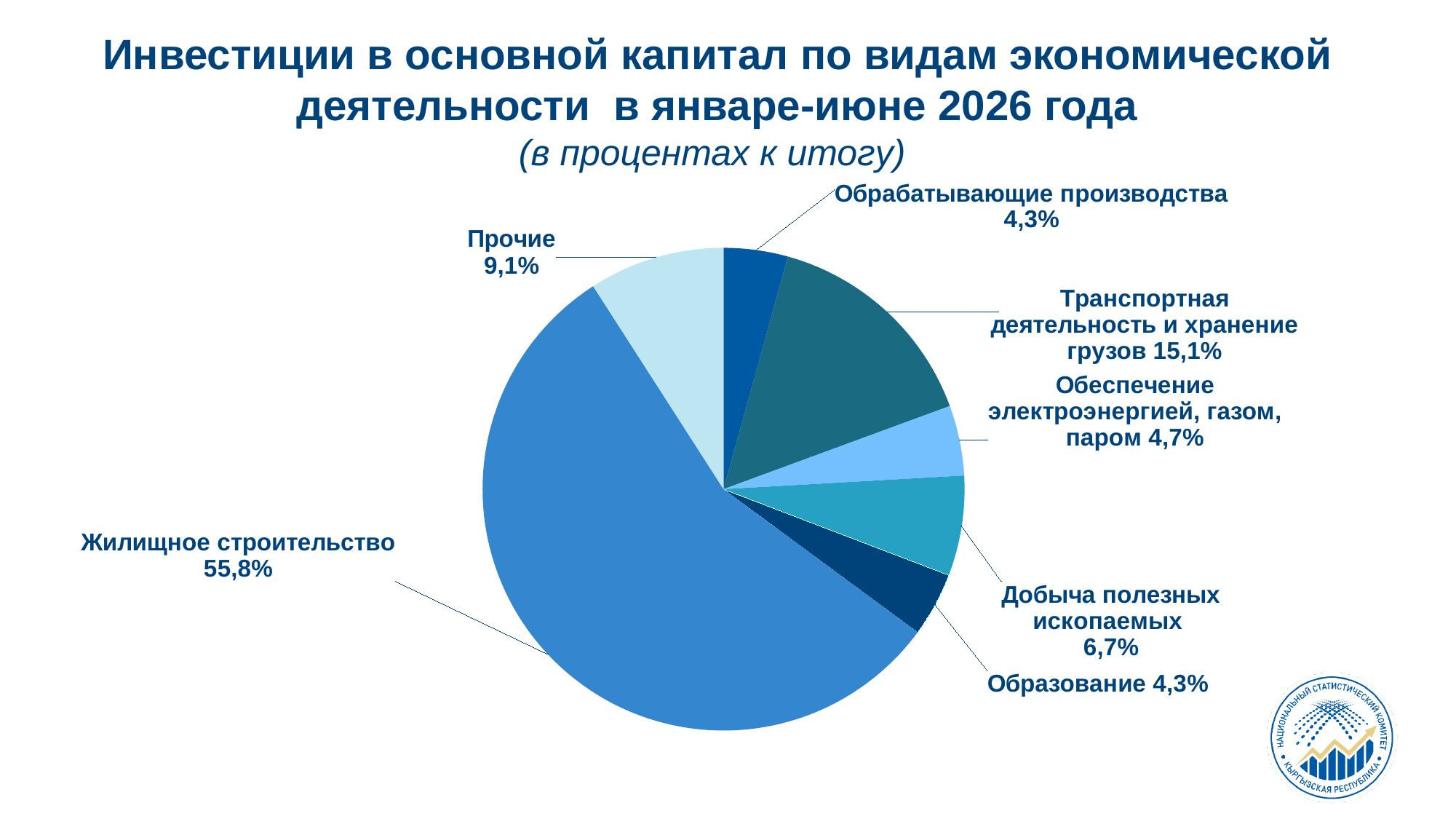

Инвестиции в основной капитал по видам экономической деятельности  в январе-июне 2026 года
(в процентах к итогу)

### Chart

| Category | пол. 2026 |
|---|---|
| Обрабатывающие производства | 4.3 |
| Транспортная деятельность и хранение грузов | 15.1 |
| Обеспечение электроэнергией, газом, паром  и кондиционированным воздухом | 4.7 |
| Добыча полезных ископаемых | 6.7 |
| Образование | 4.3 |
| Жилищное строительство  | 55.8 |
| Прочие  | 9.1 |
5